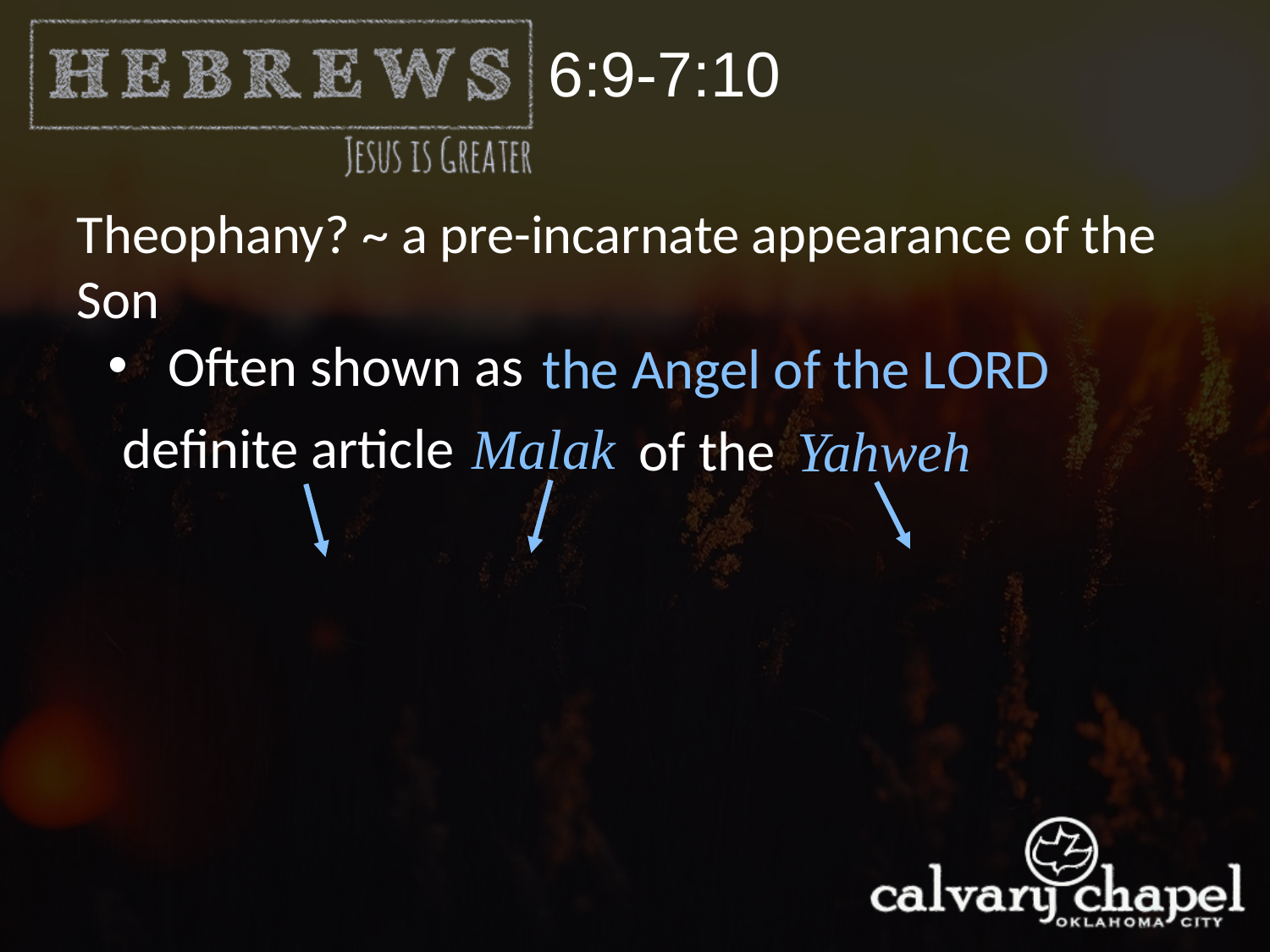

6:9-7:10
Theophany? ~ a pre-incarnate appearance of the Son
 Often shown as
the Angel of the Lord
definite article
Malak
of the
Yahweh